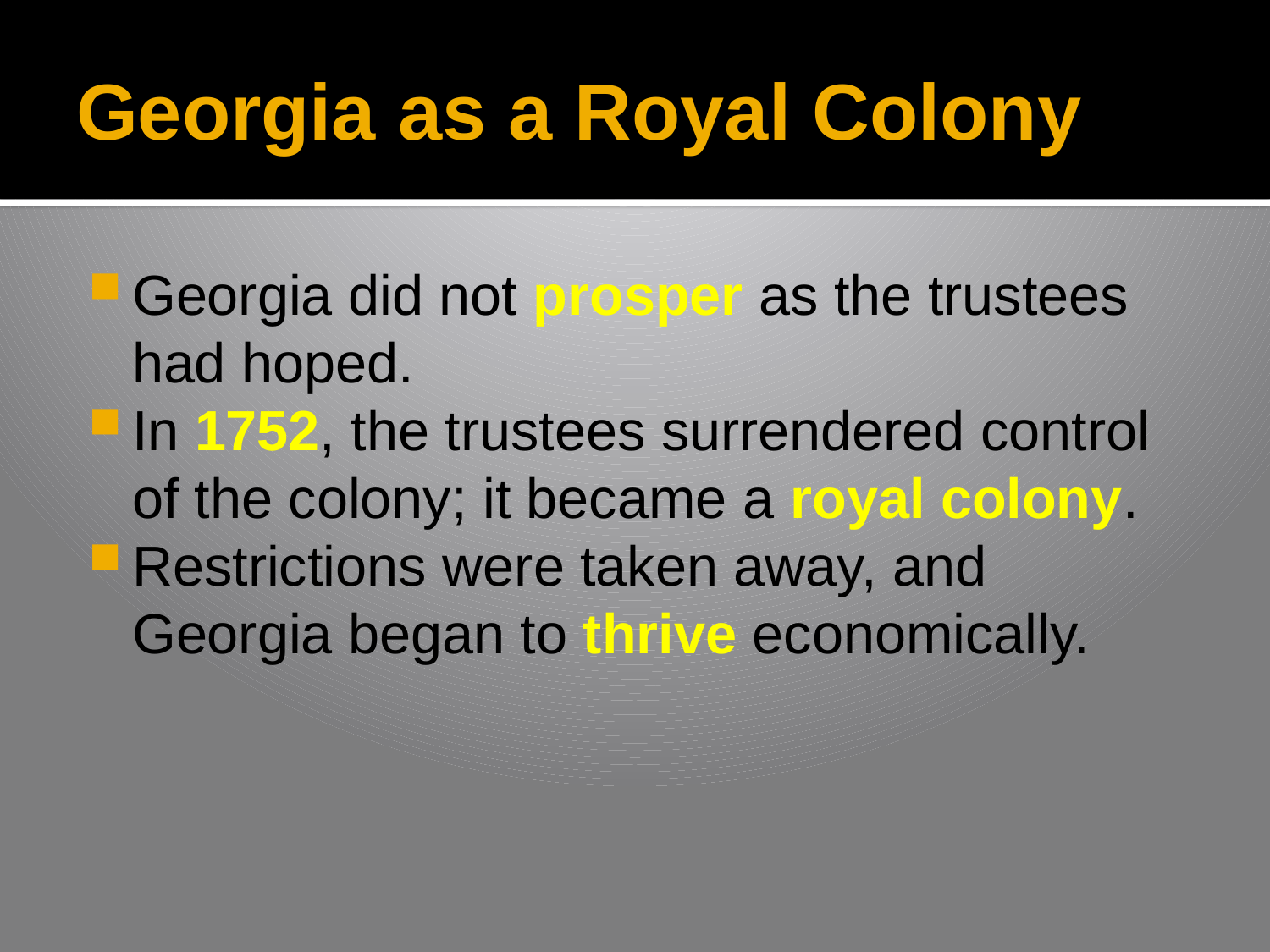

# Georgia as a Royal Colony
Georgia did not prosper as the trustees had hoped.
In 1752, the trustees surrendered control of the colony; it became a royal colony.
Restrictions were taken away, and Georgia began to thrive economically.